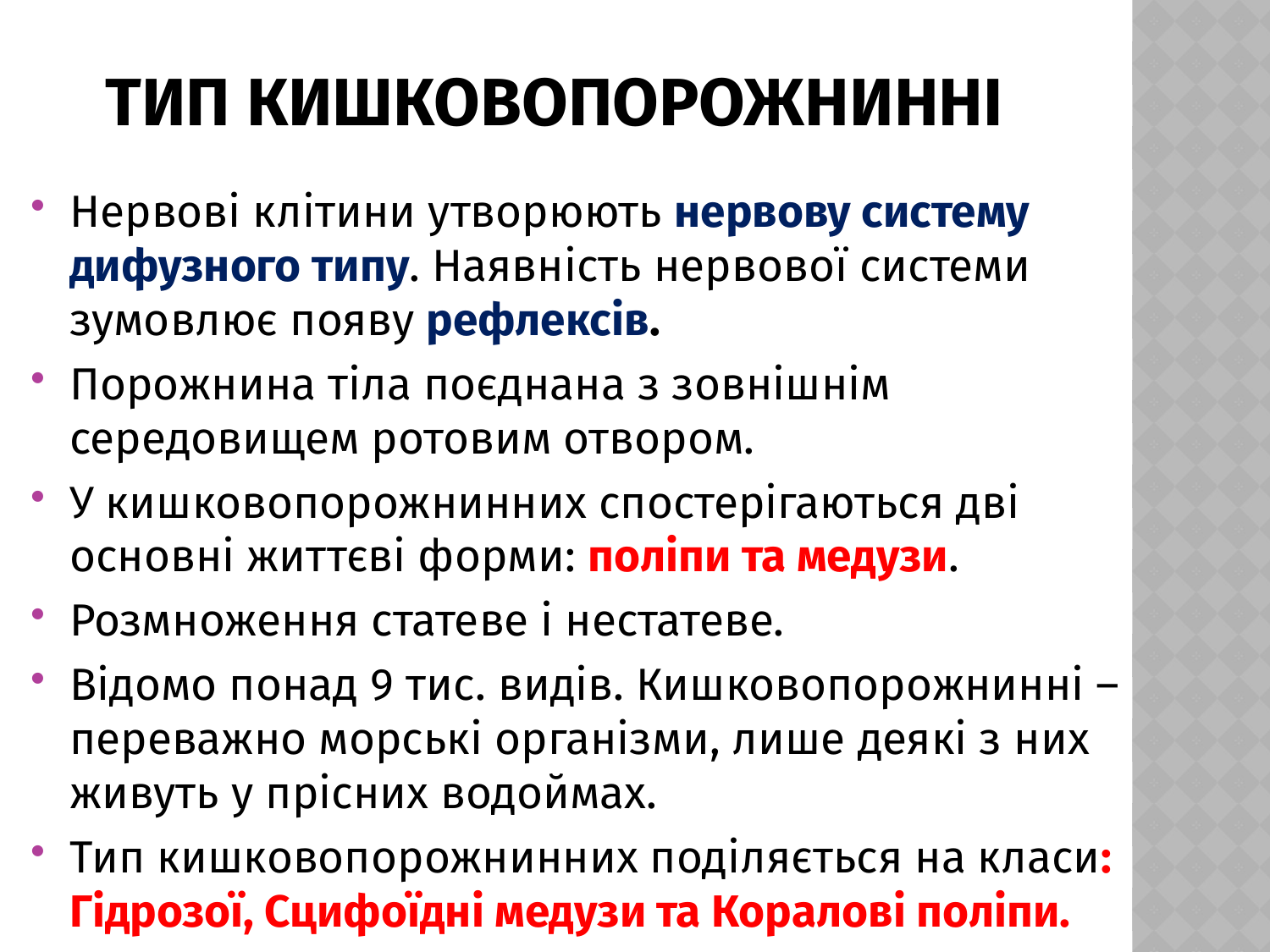

# Тип Кишковопорожнинні
Нервові клітини утворюють нервову систему дифузного типу. Наявність нервової системи зумовлює появу рефлексів.
Порожнина тіла поєднана з зовнішнім середовищем ротовим отвором.
У кишковопорожнинних спостерігаються дві основні життєві форми: поліпи та медузи.
Розмноження статеве і нестатеве.
Відомо понад 9 тис. видів. Кишковопорожнинні – переважно морські організми, лише деякі з них живуть у прісних водоймах.
Тип кишковопорожнинних поділяється на класи: Гідрозої, Сцифоїдні медузи та Коралові поліпи.